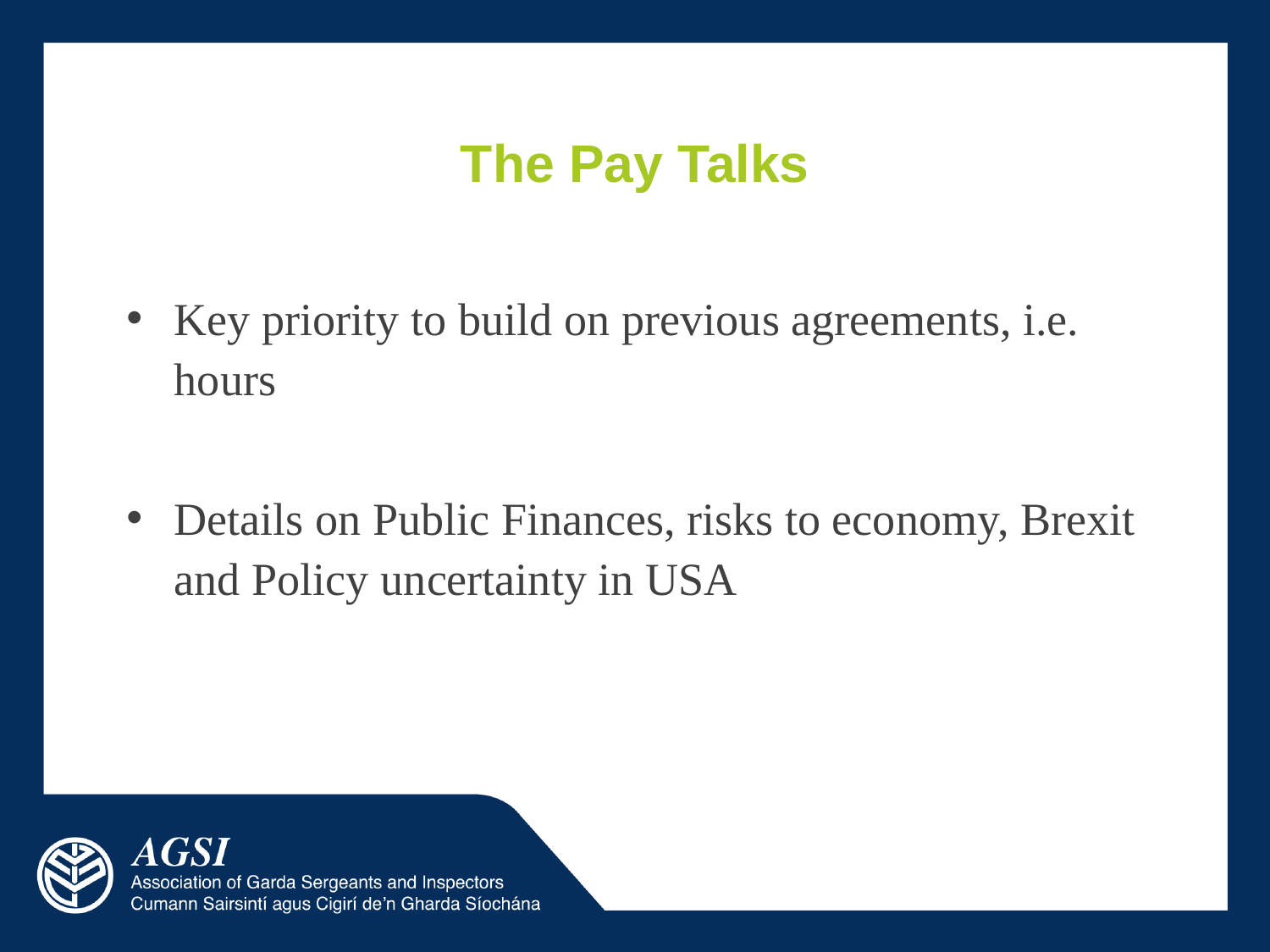

# The Pay Talks
Key priority to build on previous agreements, i.e. hours

Details on Public Finances, risks to economy, Brexit and Policy uncertainty in USA